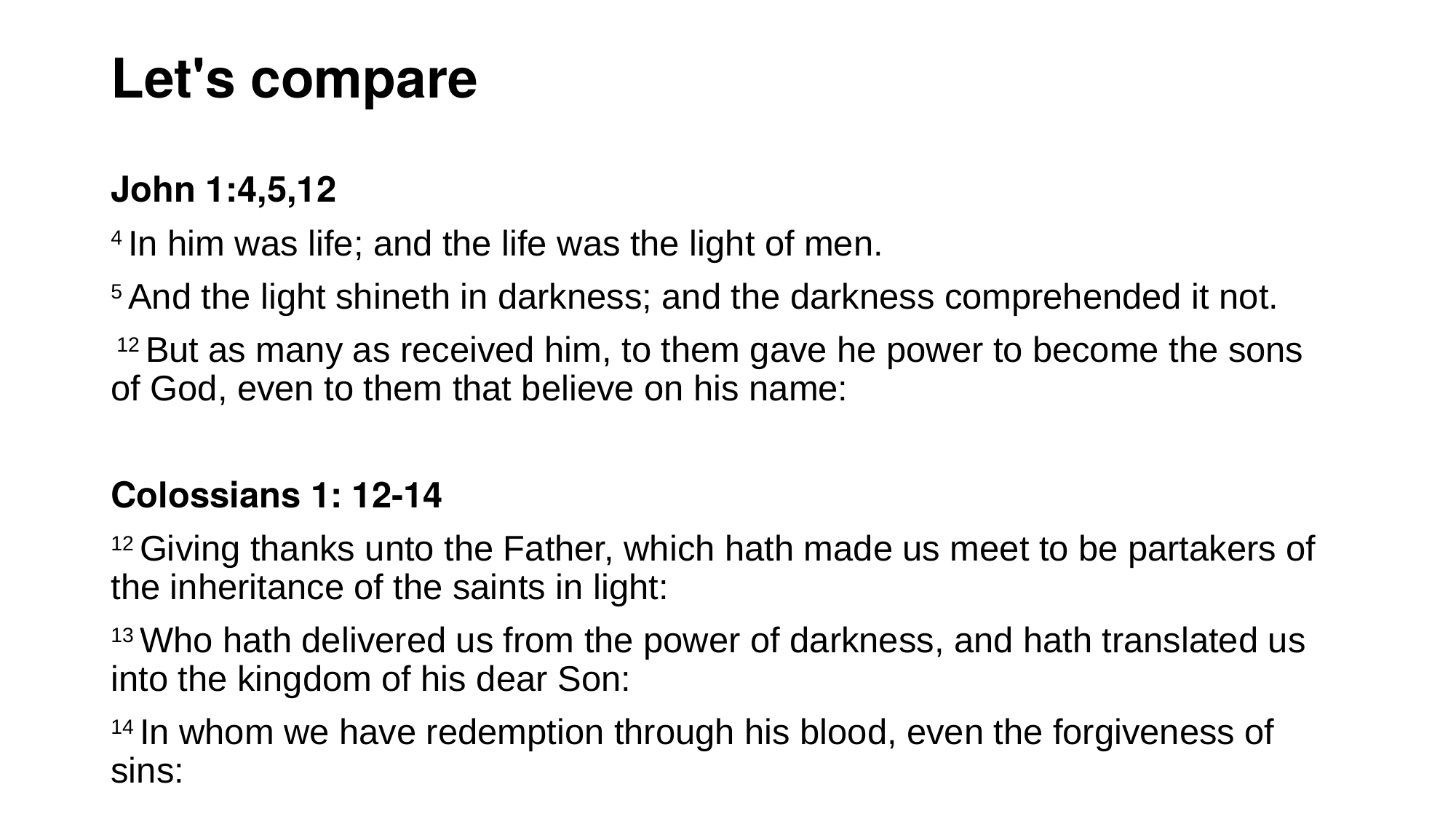

# Let's compare
John 1:4,5,12
4 In him was life; and the life was the light of men.
5 And the light shineth in darkness; and the darkness comprehended it not.
 12 But as many as received him, to them gave he power to become the sons of God, even to them that believe on his name:

Colossians 1: 12-14
12 Giving thanks unto the Father, which hath made us meet to be partakers of the inheritance of the saints in light:
13 Who hath delivered us from the power of darkness, and hath translated us into the kingdom of his dear Son:
14 In whom we have redemption through his blood, even the forgiveness of sins: